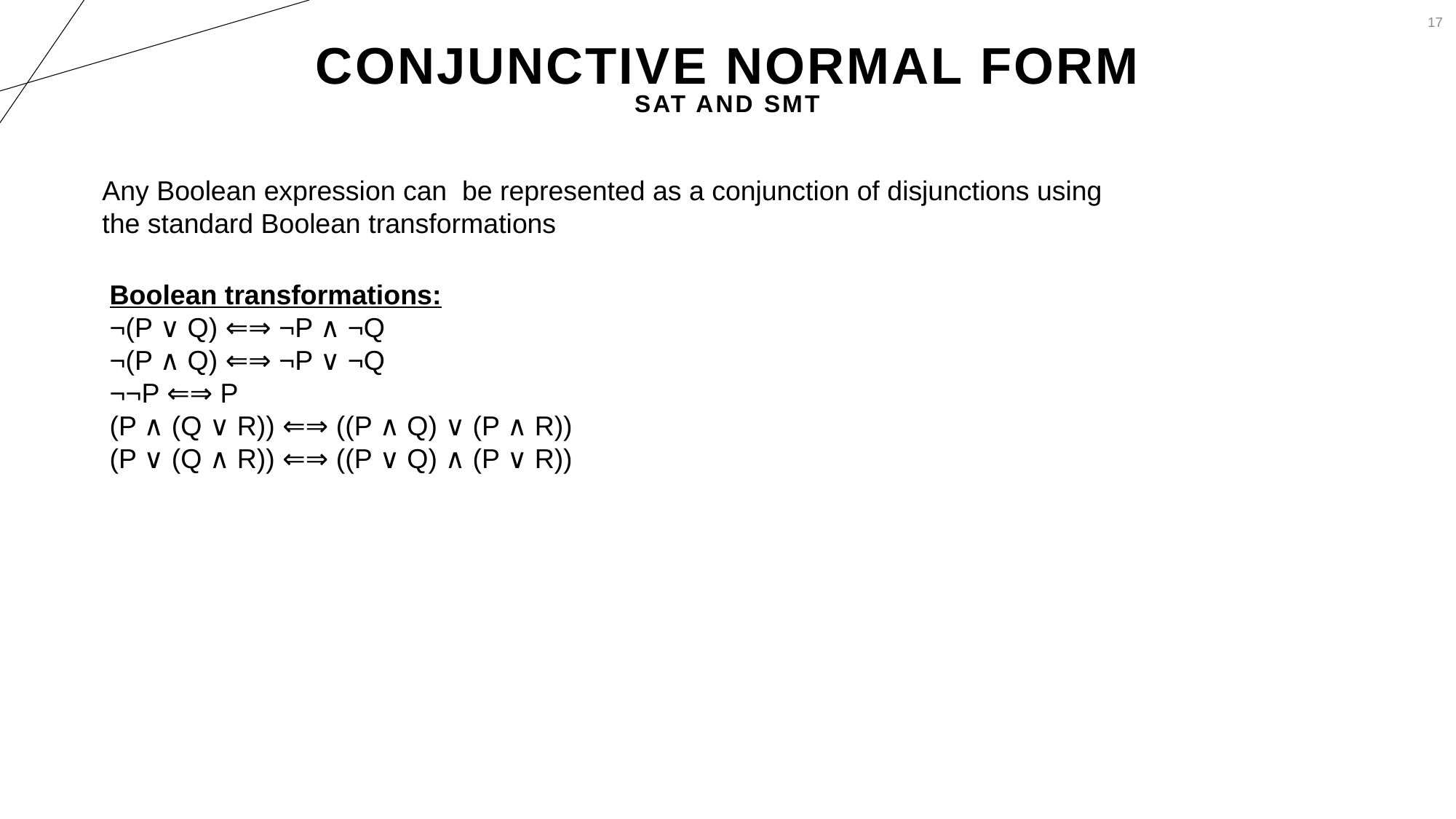

17
# Conjunctive Normal FOrm
SAT and SMT
Any Boolean expression can  be represented as a conjunction of disjunctions using the standard Boolean transformations
Boolean transformations:
¬(P ∨ Q) ⇐⇒ ¬P ∧ ¬Q
¬(P ∧ Q) ⇐⇒ ¬P ∨ ¬Q
¬¬P ⇐⇒ P
(P ∧ (Q ∨ R)) ⇐⇒ ((P ∧ Q) ∨ (P ∧ R))
(P ∨ (Q ∧ R)) ⇐⇒ ((P ∨ Q) ∧ (P ∨ R))